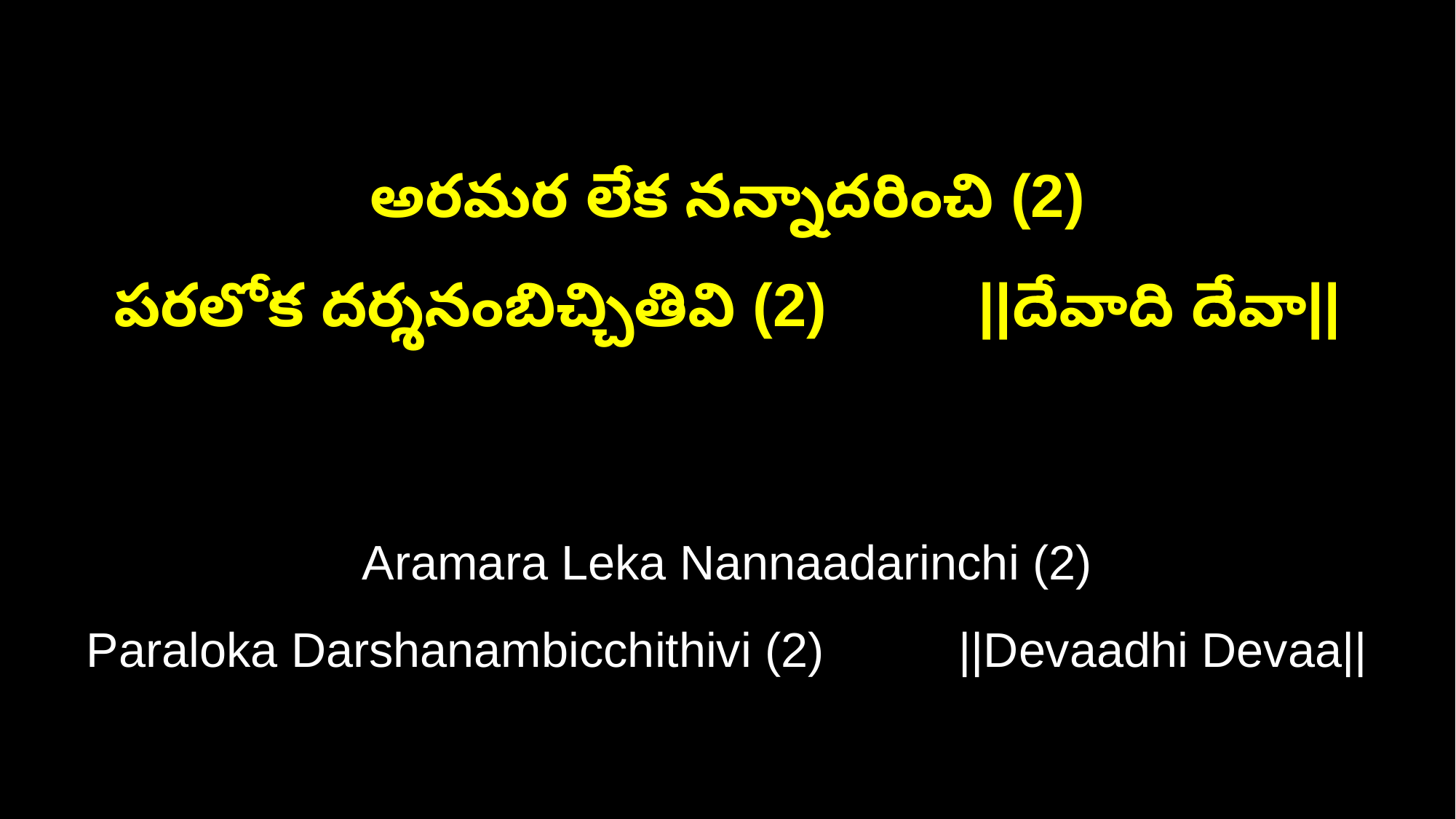

అరమర లేక నన్నాదరించి (2)
పరలోక దర్శనంబిచ్చితివి (2)         ||దేవాది దేవా||
Aramara Leka Nannaadarinchi (2)
Paraloka Darshanambicchithivi (2)          ||Devaadhi Devaa||